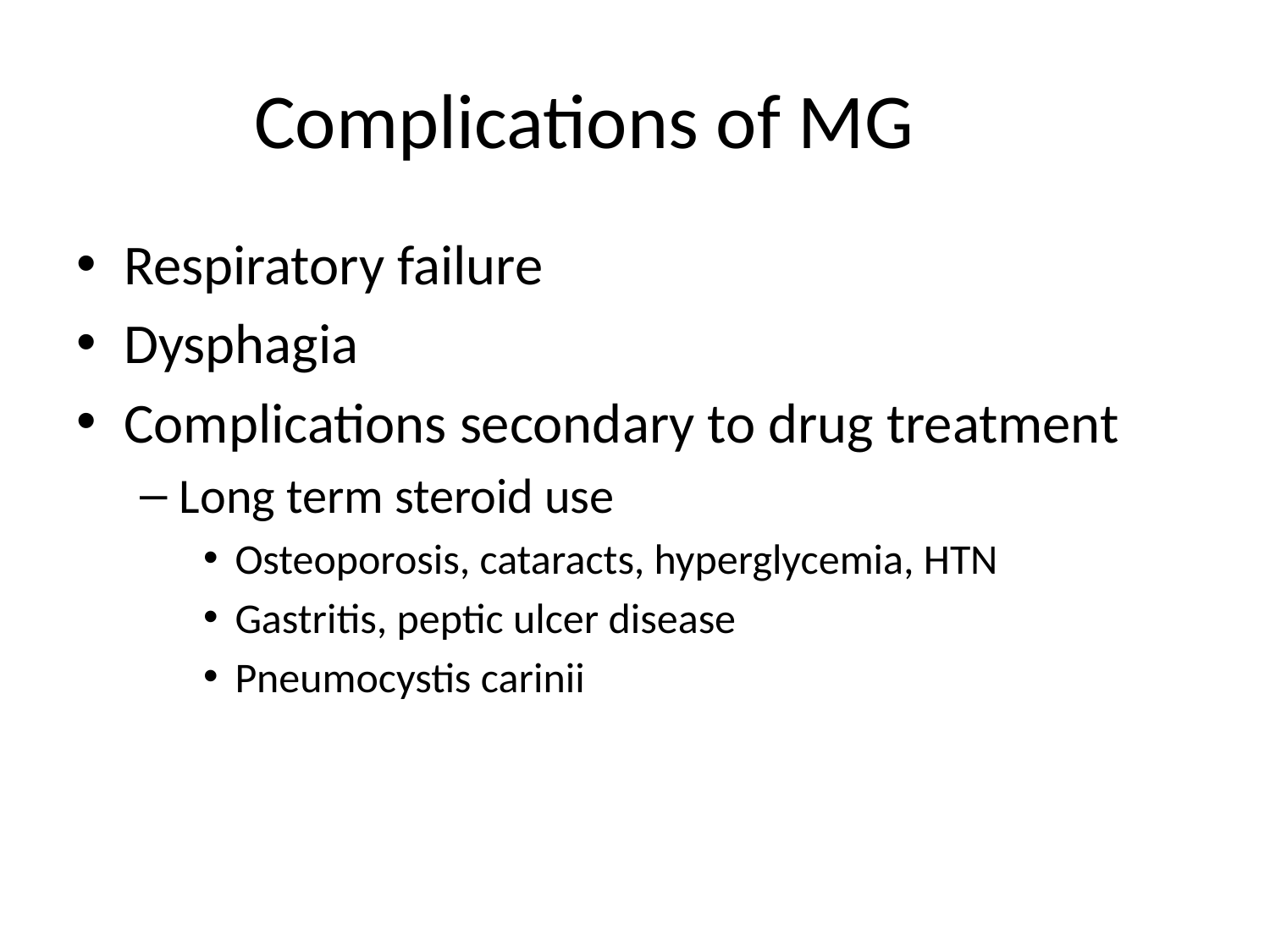

# Complications of MG
Respiratory failure
Dysphagia
Complications secondary to drug treatment
Long term steroid use
Osteoporosis, cataracts, hyperglycemia, HTN
Gastritis, peptic ulcer disease
Pneumocystis carinii